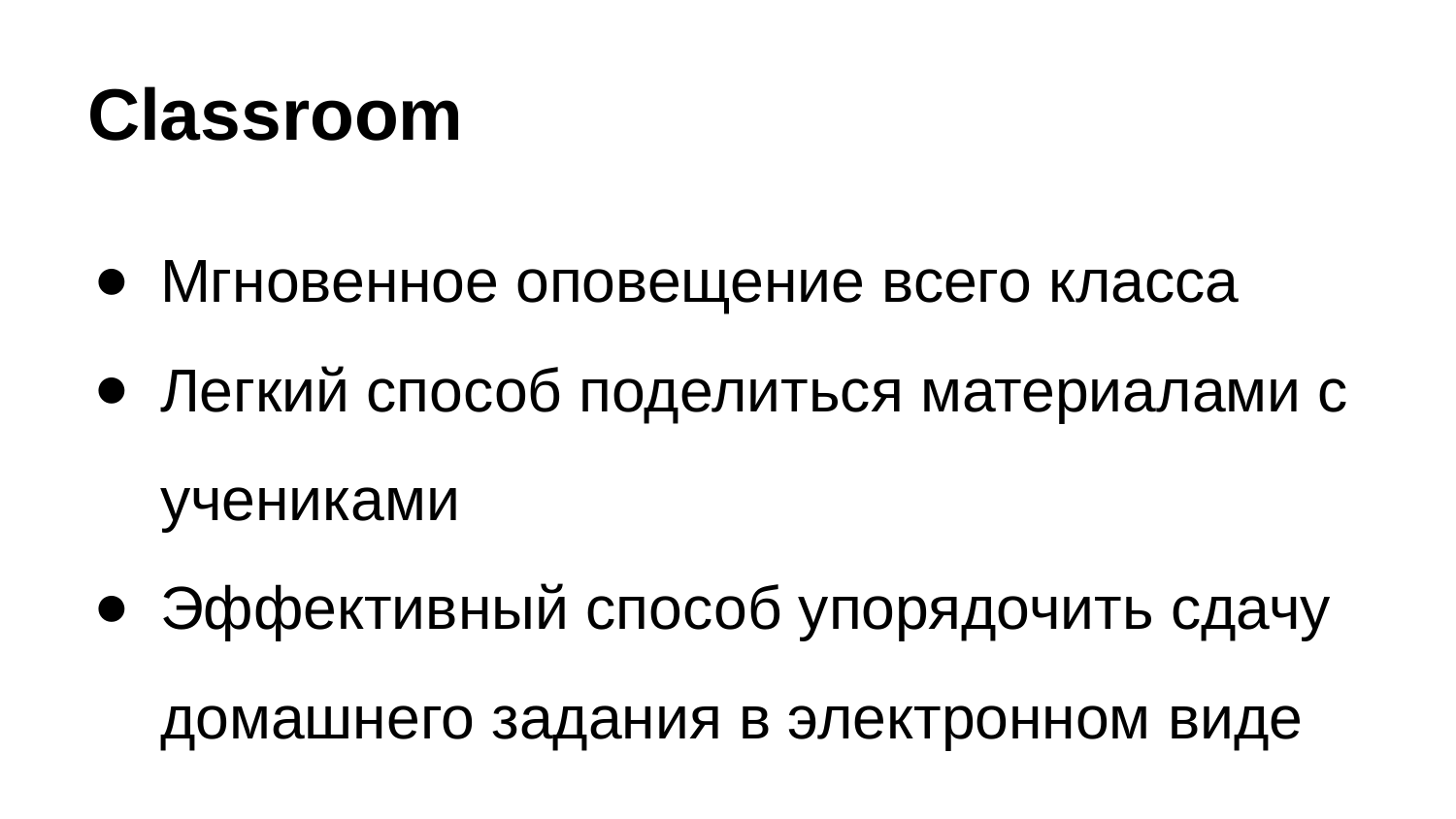

# Classroom
Мгновенное оповещение всего класса
Легкий способ поделиться материалами с учениками
Эффективный способ упорядочить сдачу домашнего задания в электронном виде